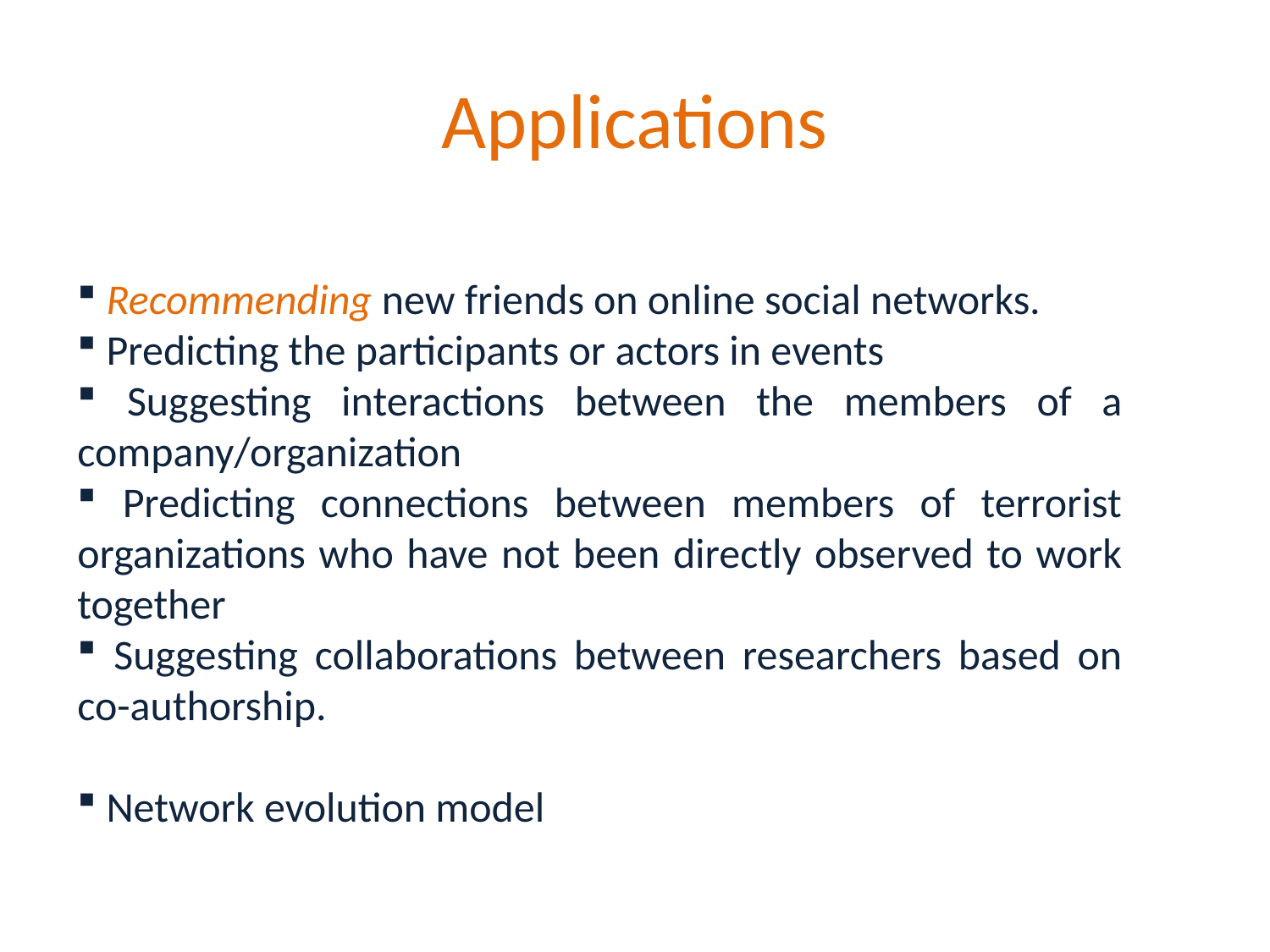

# Applications
 Recommending new friends on online social networks.
 Predicting the participants or actors in events
 Suggesting interactions between the members of a company/organization
 Predicting connections between members of terrorist organizations who have not been directly observed to work together
 Suggesting collaborations between researchers based on co-authorship.

 Network evolution model